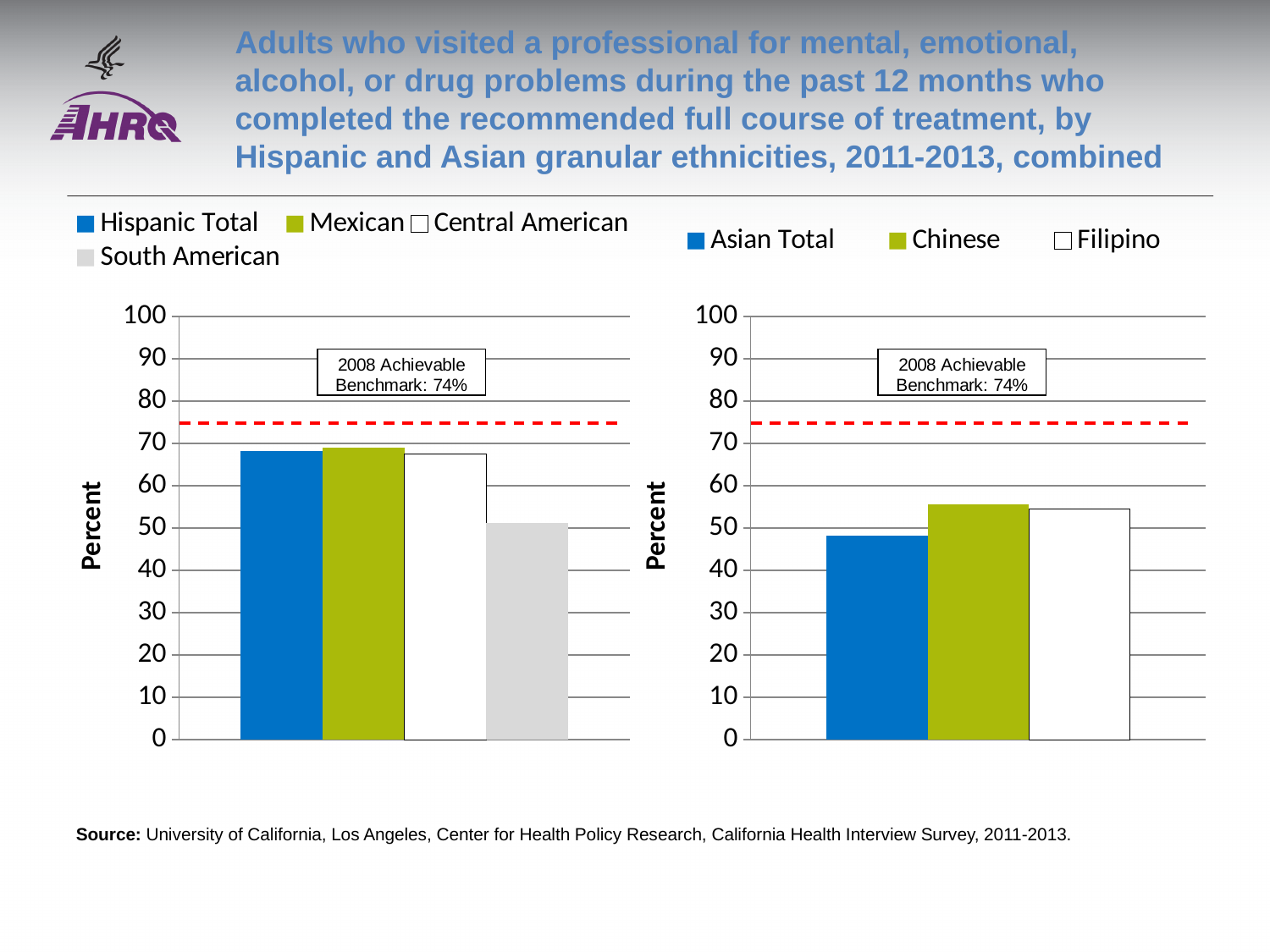

# Adults who visited a professional for mental, emotional, alcohol, or drug problems during the past 12 months who completed the recommended full course of treatment, by Hispanic and Asian granular ethnicities, 2011-2013, combined

### Chart

| Category | Hispanic Total | Mexican | Central American | South American |
|---|---|---|---|---|

### Chart

| Category | Asian Total | Chinese | Filipino |
|---|---|---|---|
Source: University of California, Los Angeles, Center for Health Policy Research, California Health Interview Survey, 2011-2013.